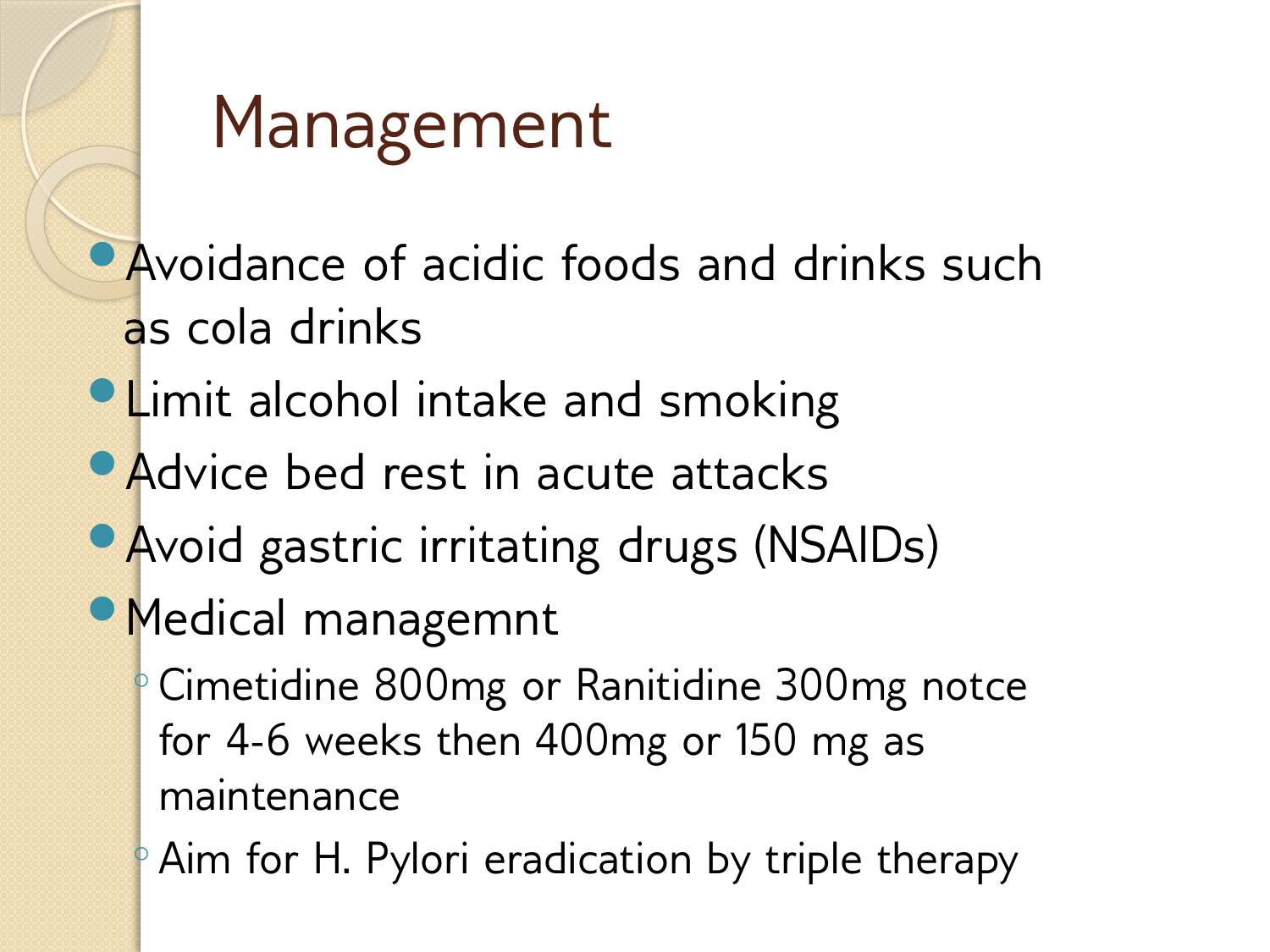

# Management
Avoidance of acidic foods and drinks such as cola drinks
Limit alcohol intake and smoking
Advice bed rest in acute attacks
Avoid gastric irritating drugs (NSAIDs)
Medical managemnt
Cimetidine 800mg or Ranitidine 300mg notce for 4-6 weeks then 400mg or 150 mg as maintenance
Aim for H. Pylori eradication by triple therapy